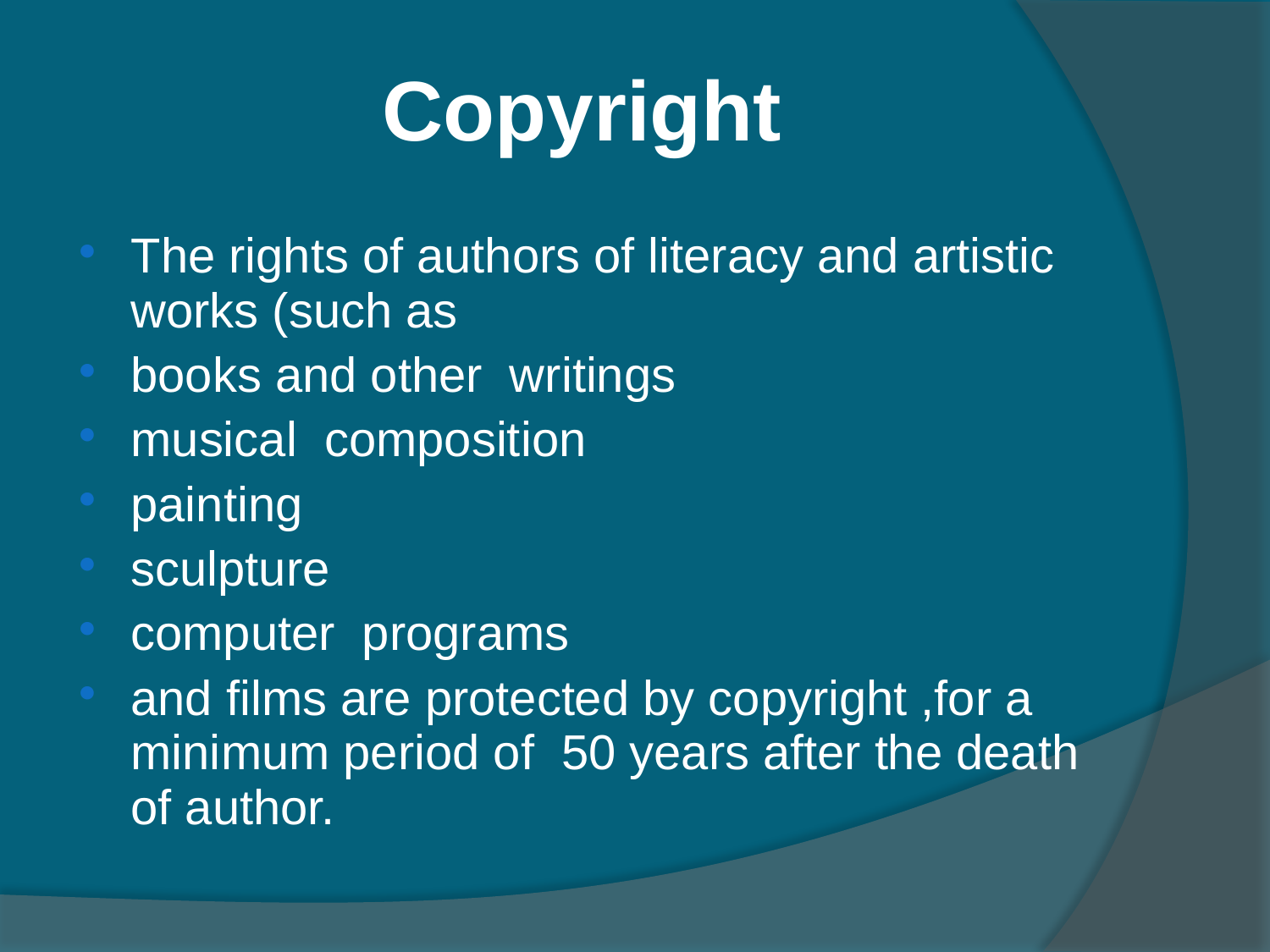

# Copyright
The rights of authors of literacy and artistic works (such as
books and other  writings
musical  composition
painting
sculpture
computer  programs
and films are protected by copyright ,for a minimum period of  50 years after the death of author.